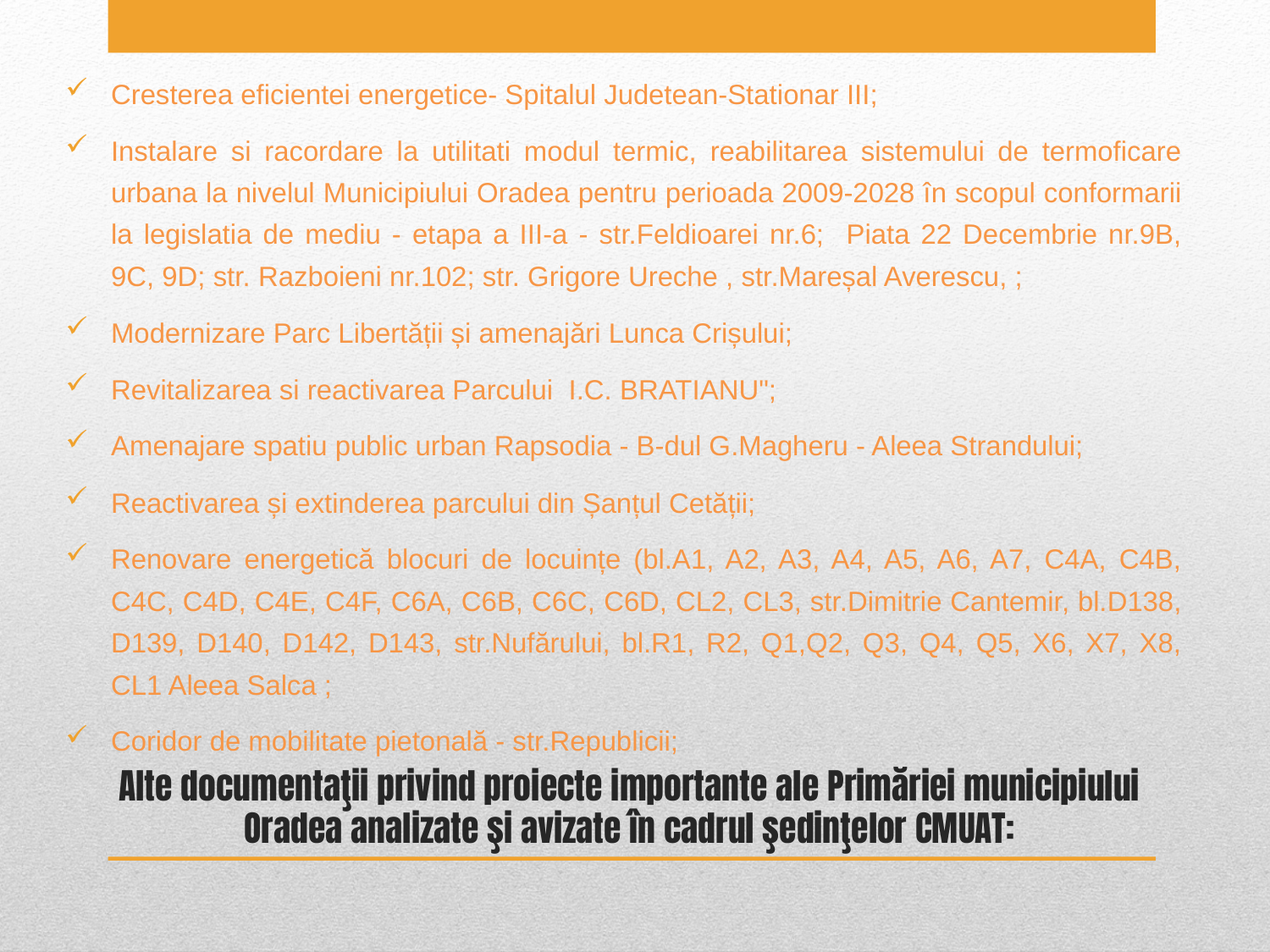

Cresterea eficientei energetice- Spitalul Judetean-Stationar III;
Instalare si racordare la utilitati modul termic, reabilitarea sistemului de termoficare urbana la nivelul Municipiului Oradea pentru perioada 2009-2028 în scopul conformarii la legislatia de mediu - etapa a III-a - str.Feldioarei nr.6;  Piata 22 Decembrie nr.9B, 9C, 9D; str. Razboieni nr.102; str. Grigore Ureche , str.Mareșal Averescu, ;
Modernizare Parc Libertății și amenajări Lunca Crișului;
Revitalizarea si reactivarea Parcului  I.C. BRATIANU";
Amenajare spatiu public urban Rapsodia - B-dul G.Magheru - Aleea Strandului;
Reactivarea și extinderea parcului din Șanțul Cetății;
Renovare energetică blocuri de locuințe (bl.A1, A2, A3, A4, A5, A6, A7, C4A, C4B, C4C, C4D, C4E, C4F, C6A, C6B, C6C, C6D, CL2, CL3, str.Dimitrie Cantemir, bl.D138, D139, D140, D142, D143, str.Nufărului, bl.R1, R2, Q1,Q2, Q3, Q4, Q5, X6, X7, X8, CL1 Aleea Salca ;
Coridor de mobilitate pietonală - str.Republicii;
# Alte documentaţii privind proiecte importante ale Primăriei municipiului Oradea analizate şi avizate în cadrul şedinţelor CMUAT: